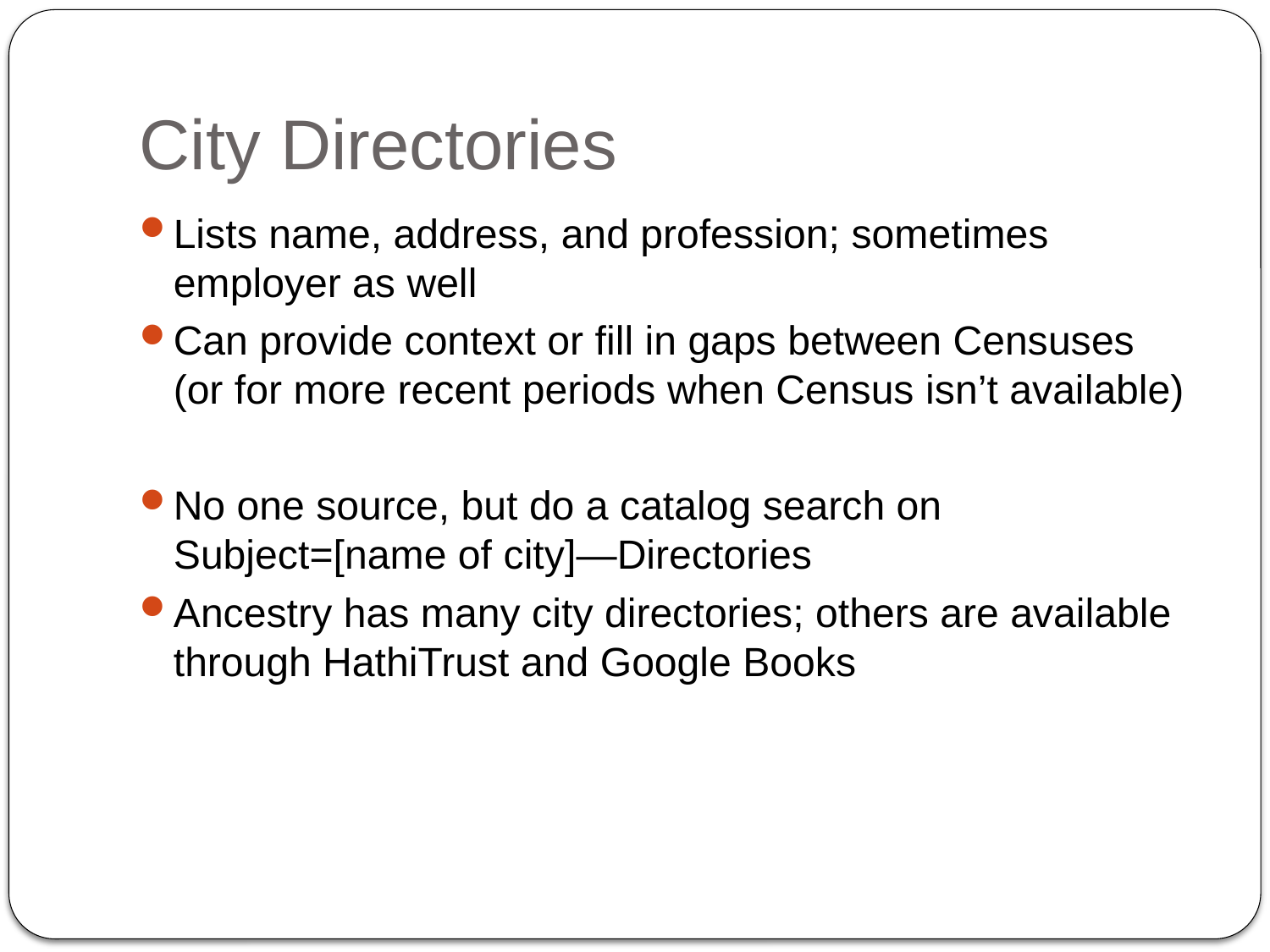

# City Directories
Lists name, address, and profession; sometimes employer as well
Can provide context or fill in gaps between Censuses (or for more recent periods when Census isn’t available)

No one source, but do a catalog search on Subject=[name of city]—Directories
Ancestry has many city directories; others are available through HathiTrust and Google Books